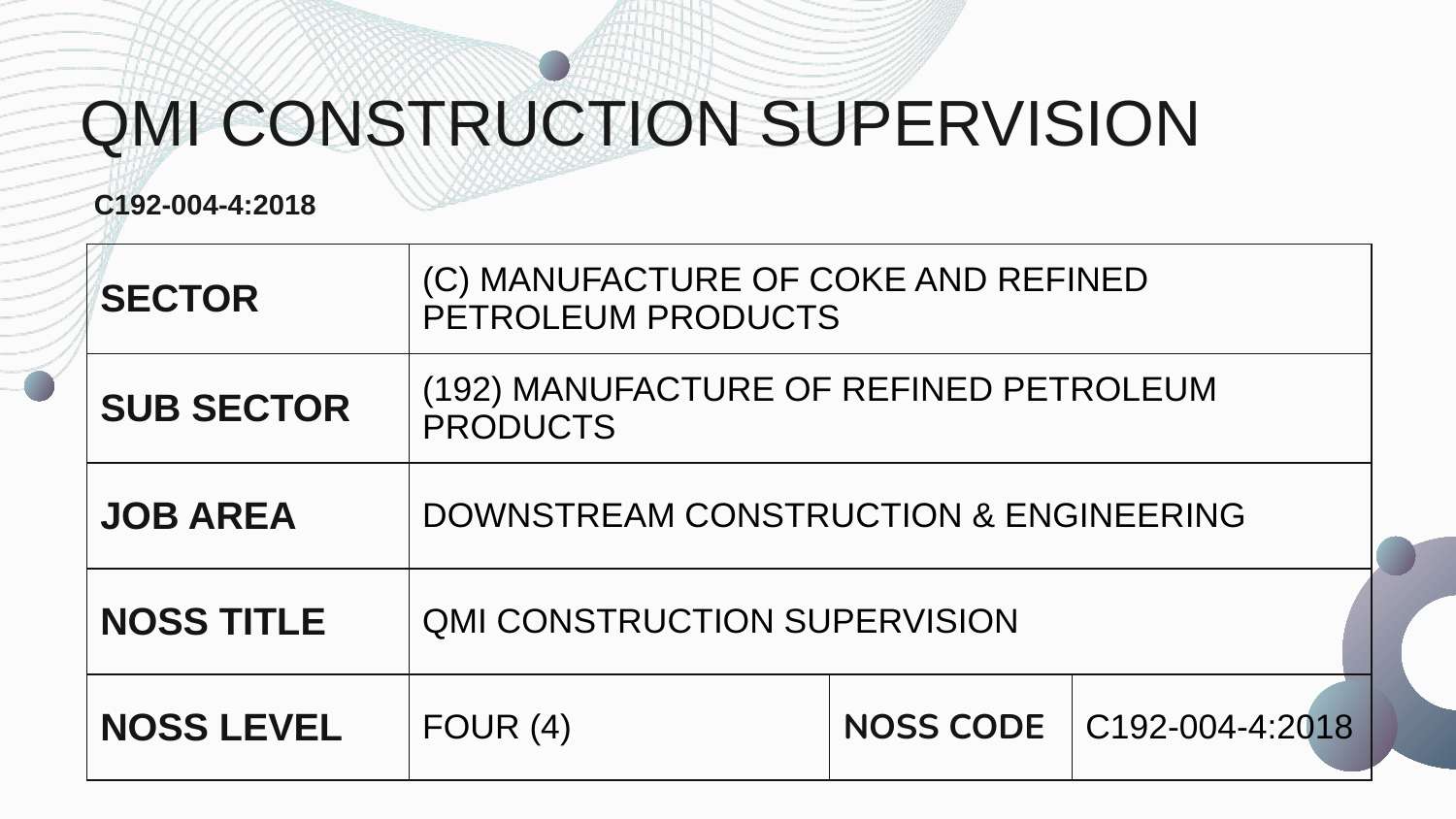

# QMI CONSTRUCTION SUPERVISION
C192-004-4:2018

| SECTOR | (C) MANUFACTURE OF COKE AND REFINED PETROLEUM PRODUCTS |  |  |
| --- | --- | --- | --- |
| SUB SECTOR | (192) MANUFACTURE OF REFINED PETROLEUM PRODUCTS |  |  |
| JOB AREA | DOWNSTREAM CONSTRUCTION & ENGINEERING |  |  |
| NOSS TITLE | QMI CONSTRUCTION SUPERVISION |  |  |
| NOSS LEVEL | FOUR (4) | NOSS CODE | C192-004-4:2018 |